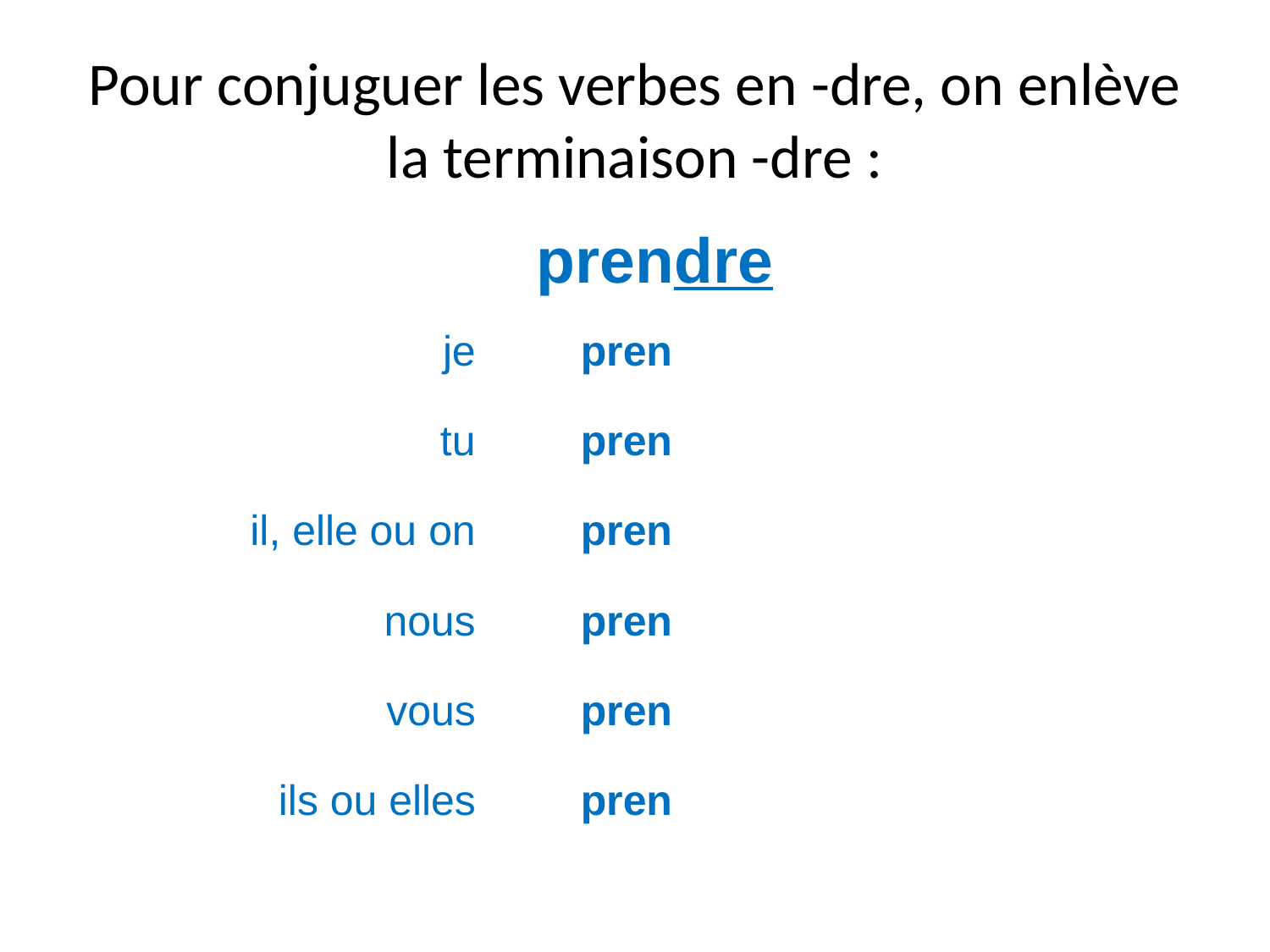

# Pour conjuguer les verbes en -dre, on enlève la terminaison -dre :
| prendre |  |  |
| --- | --- | --- |
| je | pren |  |
| tu | pren |  |
| il, elle ou on | pren |  |
| nous | pren |  |
| vous | pren |  |
| ils ou elles | pren |  |